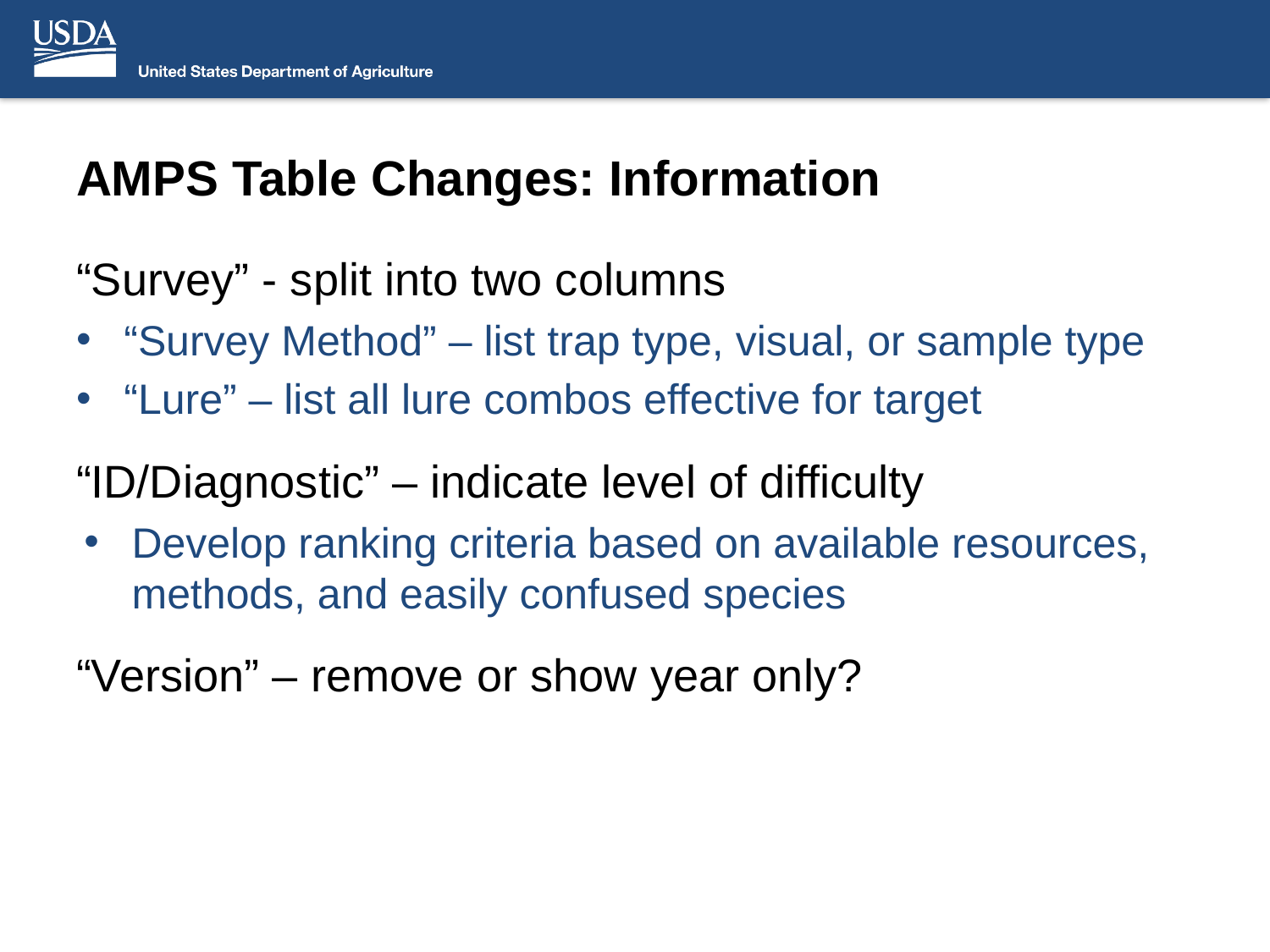

# AMPS Table Changes: Information
“Survey” - split into two columns
“Survey Method” – list trap type, visual, or sample type
“Lure” – list all lure combos effective for target

“ID/Diagnostic” – indicate level of difficulty
Develop ranking criteria based on available resources, methods, and easily confused species

“Version” – remove or show year only?